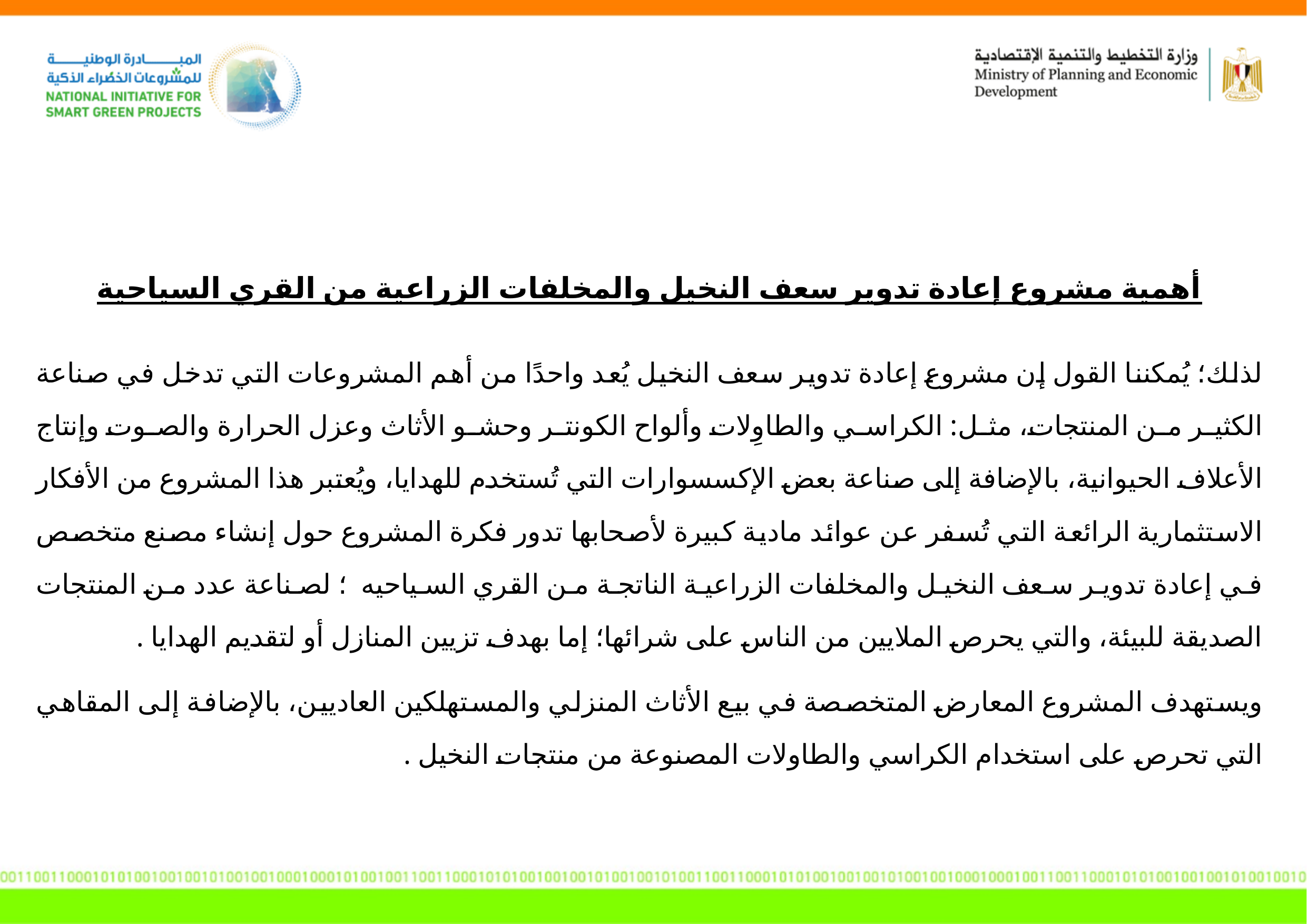

أهمية مشروع إعادة تدوير سعف النخيل والمخلفات الزراعية من القري السياحية

لذلك؛ يُمكننا القول إن مشروع إعادة تدوير سعف النخيل يُعد واحدًا من أهم المشروعات التي تدخل في صناعة الكثير من المنتجات، مثل: الكراسي والطاوِلات وألواح الكونتر وحشو الأثاث وعزل الحرارة والصوت وإنتاج الأعلاف الحيوانية، بالإضافة إلى صناعة بعض الإكسسوارات التي تُستخدم للهدايا، ويُعتبر هذا المشروع من الأفكار الاستثمارية الرائعة التي تُسفر عن عوائد مادية كبيرة لأصحابها تدور فكرة المشروع حول إنشاء مصنع متخصص في إعادة تدوير سعف النخيل والمخلفات الزراعية الناتجة من القري السياحيه  ؛ لصناعة عدد من المنتجات الصديقة للبيئة، والتي يحرص الملايين من الناس على شرائها؛ إما بهدف تزيين المنازل أو لتقديم الهدايا .
ويستهدف المشروع المعارض المتخصصة في بيع الأثاث المنزلي والمستهلكين العاديين، بالإضافة إلى المقاهي التي تحرص على استخدام الكراسي والطاولات المصنوعة من منتجات النخيل .